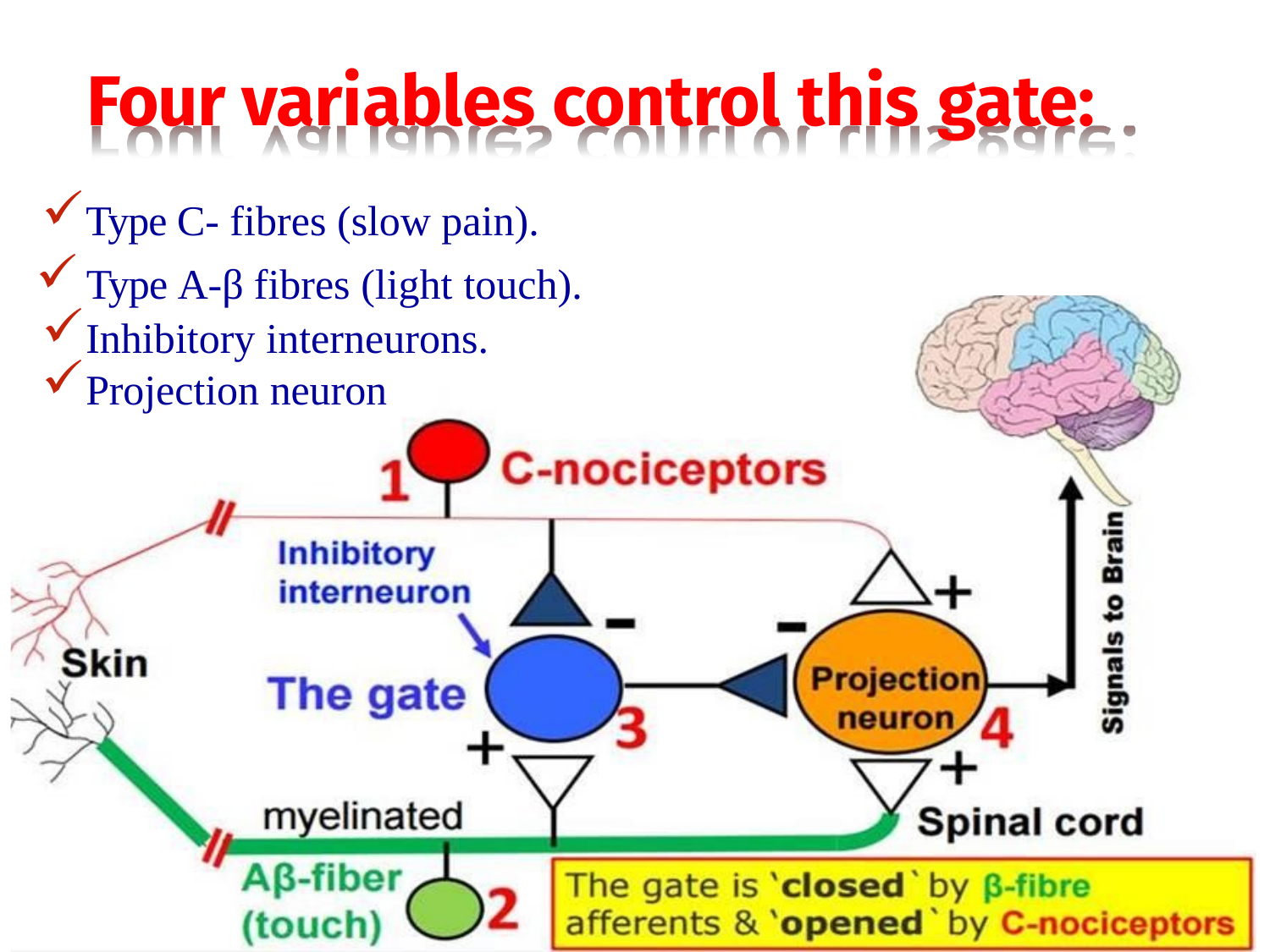

# Four variables control this gate:

Type C- fibres (slow pain).
Type A-β fibres (light touch).
Inhibitory interneurons.
Projection neuron